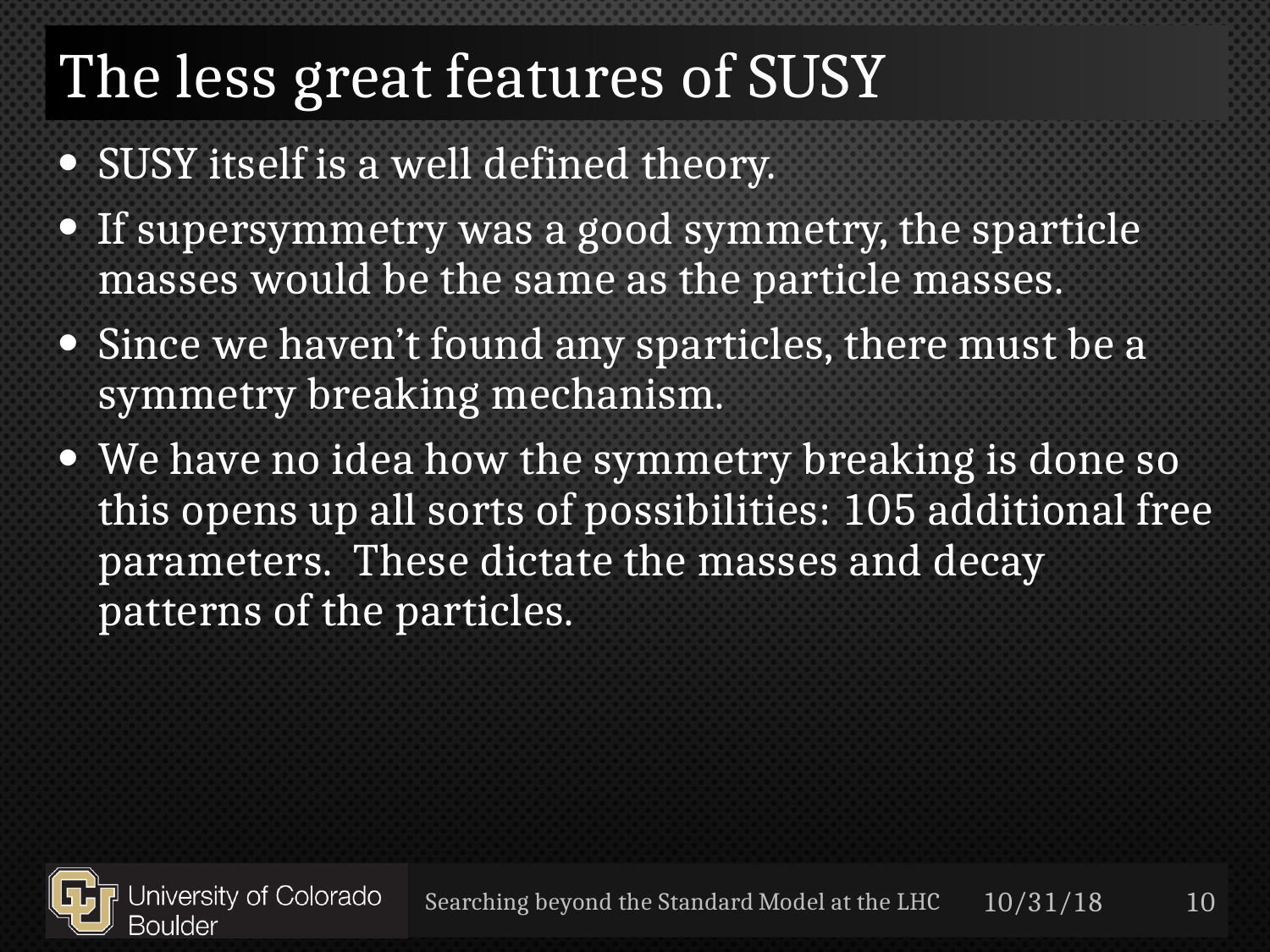

# The less great features of SUSY
SUSY itself is a well defined theory.
If supersymmetry was a good symmetry, the sparticle masses would be the same as the particle masses.
Since we haven’t found any sparticles, there must be a symmetry breaking mechanism.
We have no idea how the symmetry breaking is done so this opens up all sorts of possibilities: 105 additional free parameters.  These dictate the masses and decay patterns of the particles.

Searching beyond the Standard Model at the LHC
10/31/18
10